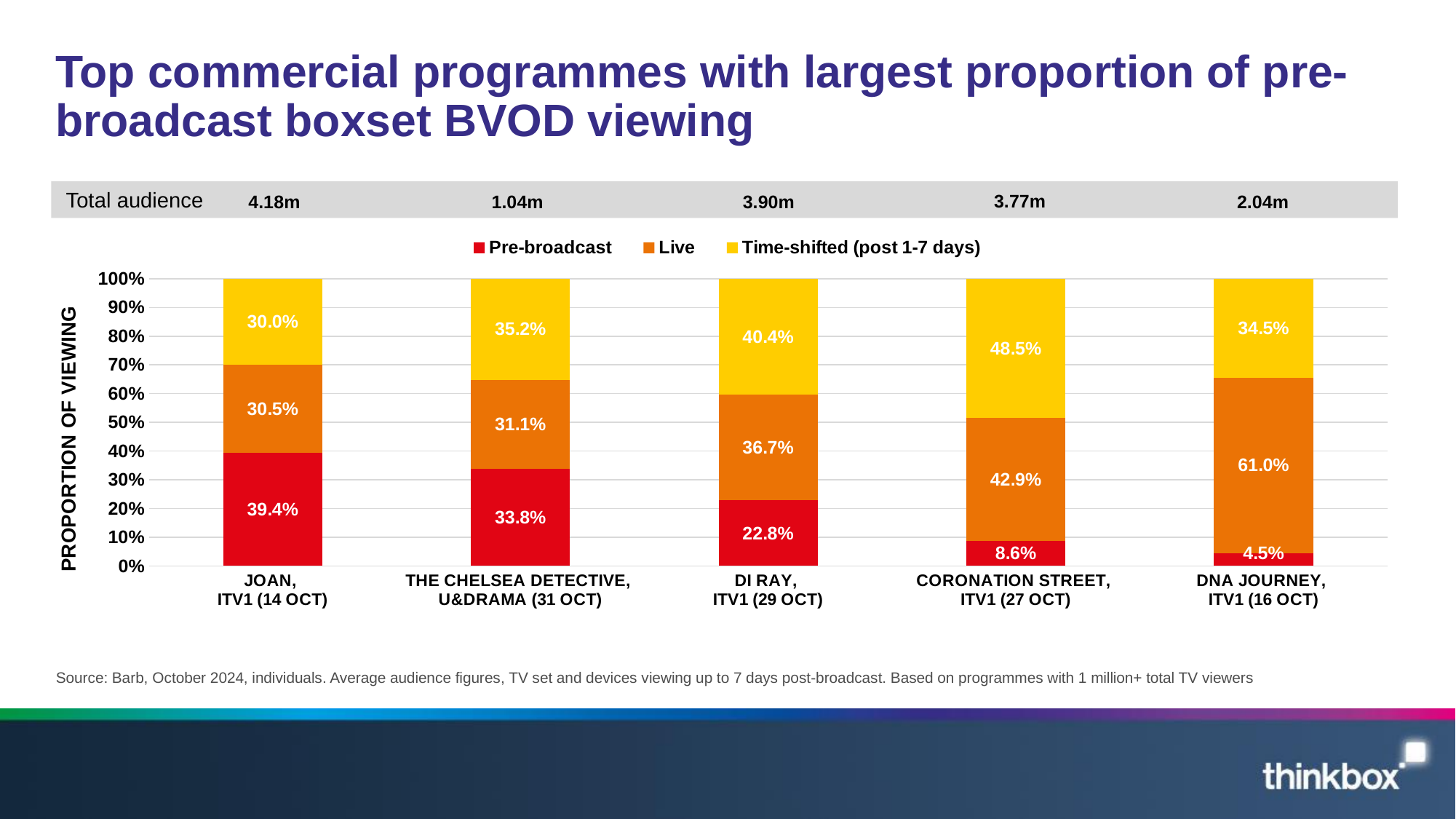

# Top commercial programmes with largest proportion of pre-broadcast boxset BVOD viewing

### Chart

| Category | Pre-broadcast | Live | Time-shifted (post 1-7 days) |
|---|---|---|---|
| JOAN,
ITV1 (14 OCT) | 0.394 | 0.305 | 0.3 |
| THE CHELSEA DETECTIVE,
U&DRAMA (31 OCT) | 0.338 | 0.311 | 0.352 |
| DI RAY,
ITV1 (29 OCT) | 0.228 | 0.367 | 0.404 |
| CORONATION STREET,
ITV1 (27 OCT) | 0.086 | 0.429 | 0.485 |
| DNA JOURNEY,
ITV1 (16 OCT) | 0.045 | 0.61 | 0.345 |
Total audience

4.18m
1.04m
3.90m
3.77m

2.04m
Source: Barb, October 2024, individuals. Average audience figures, TV set and devices viewing up to 7 days post-broadcast. Based on programmes with 1 million+ total TV viewers